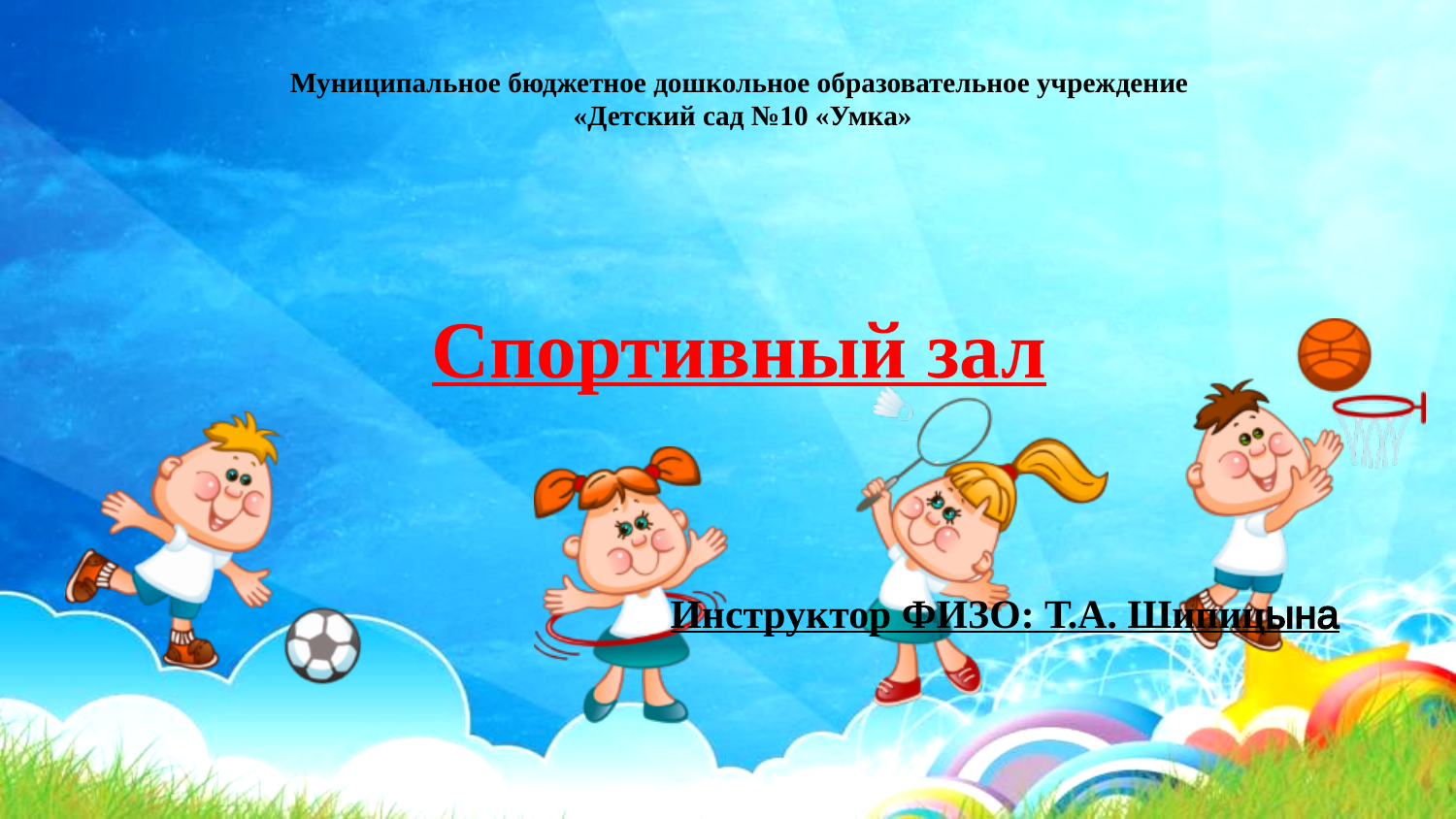

Муниципальное бюджетное дошкольное образовательное учреждение
 «Детский сад №10 «Умка»

Спортивный зал

Инструктор ФИЗО: Т.А. Шипицына